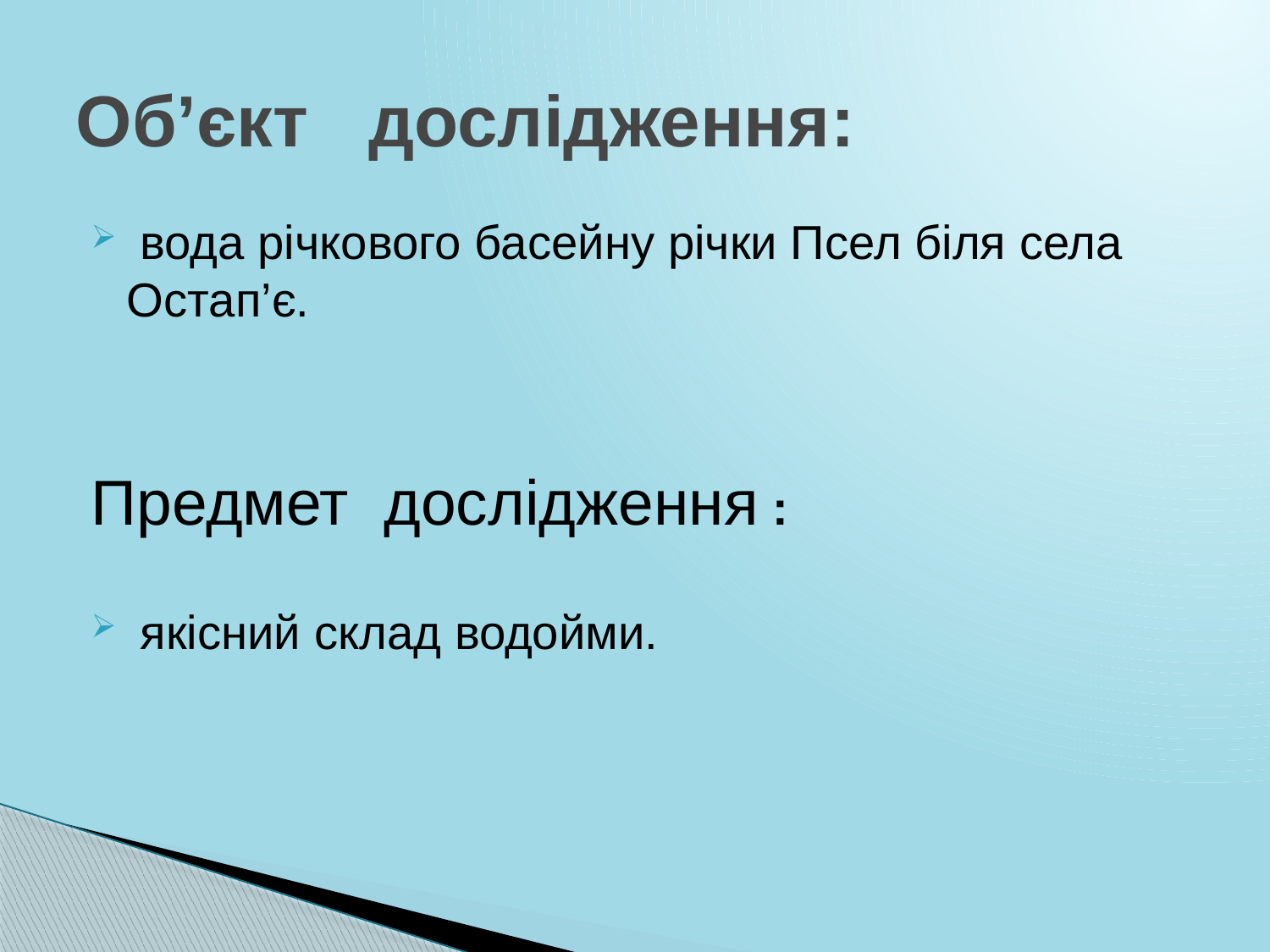

# Об’єкт   дослідження:
 вода річкового басейну річки Псел біля села Остап’є.

Предмет  дослідження :
 якісний склад водойми.